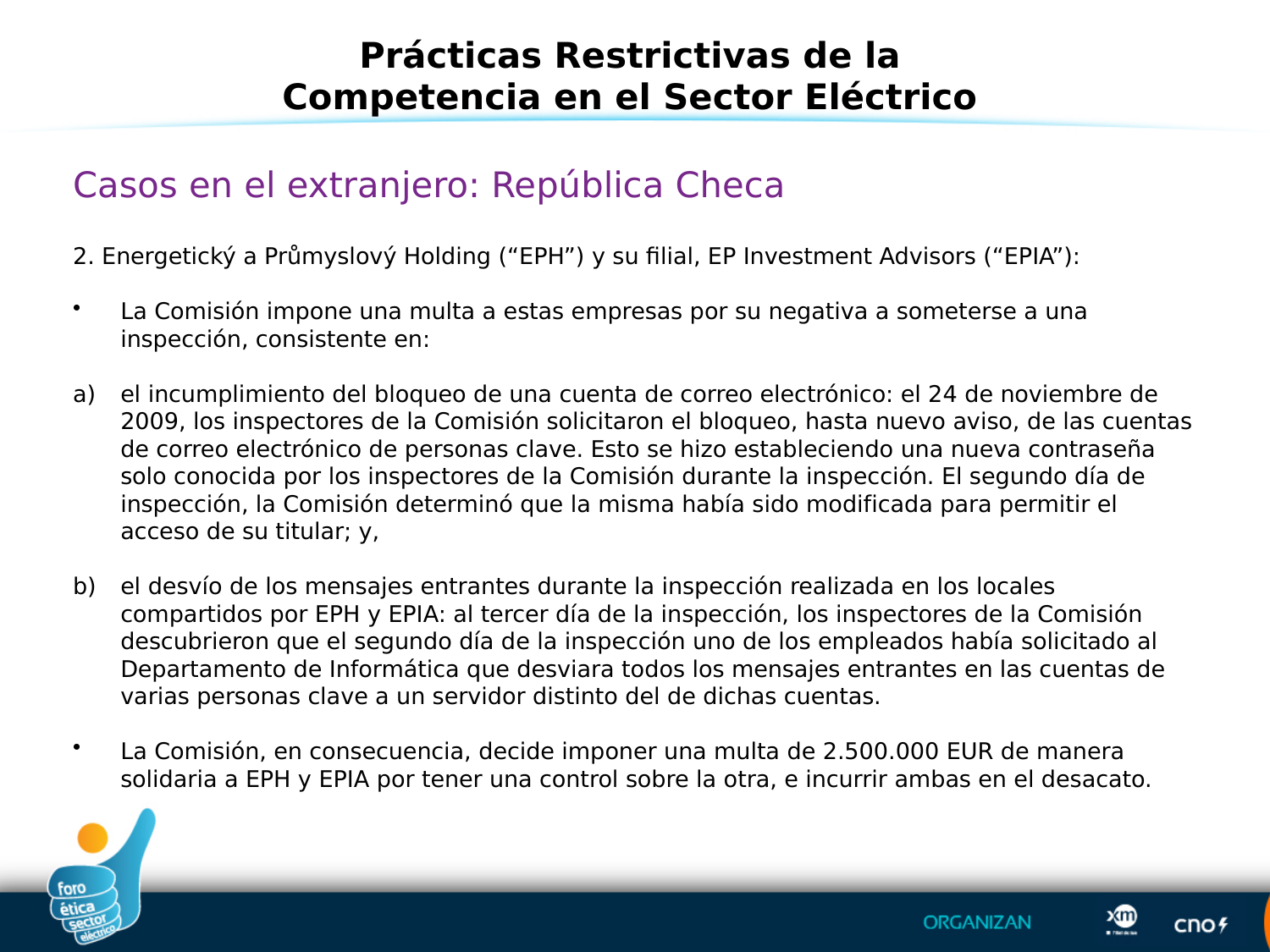

Prácticas Restrictivas de la Competencia en el Sector Eléctrico
Casos en el extranjero: República Checa
2. Energetický a Průmyslový Holding (“EPH”) y su filial, EP Investment Advisors (“EPIA”):

La Comisión impone una multa a estas empresas por su negativa a someterse a una inspección, consistente en:

el incumplimiento del bloqueo de una cuenta de correo electrónico: el 24 de noviembre de 2009, los inspectores de la Comisión solicitaron el bloqueo, hasta nuevo aviso, de las cuentas de correo electrónico de personas clave. Esto se hizo estableciendo una nueva contraseña solo conocida por los inspectores de la Comisión durante la inspección. El segundo día de inspección, la Comisión determinó que la misma había sido modificada para permitir el acceso de su titular; y,

el desvío de los mensajes entrantes durante la inspección realizada en los locales compartidos por EPH y EPIA: al tercer día de la inspección, los inspectores de la Comisión descubrieron que el segundo día de la inspección uno de los empleados había solicitado al Departamento de Informática que desviara todos los mensajes entrantes en las cuentas de varias personas clave a un servidor distinto del de dichas cuentas.

La Comisión, en consecuencia, decide imponer una multa de 2.500.000 EUR de manera solidaria a EPH y EPIA por tener una control sobre la otra, e incurrir ambas en el desacato.